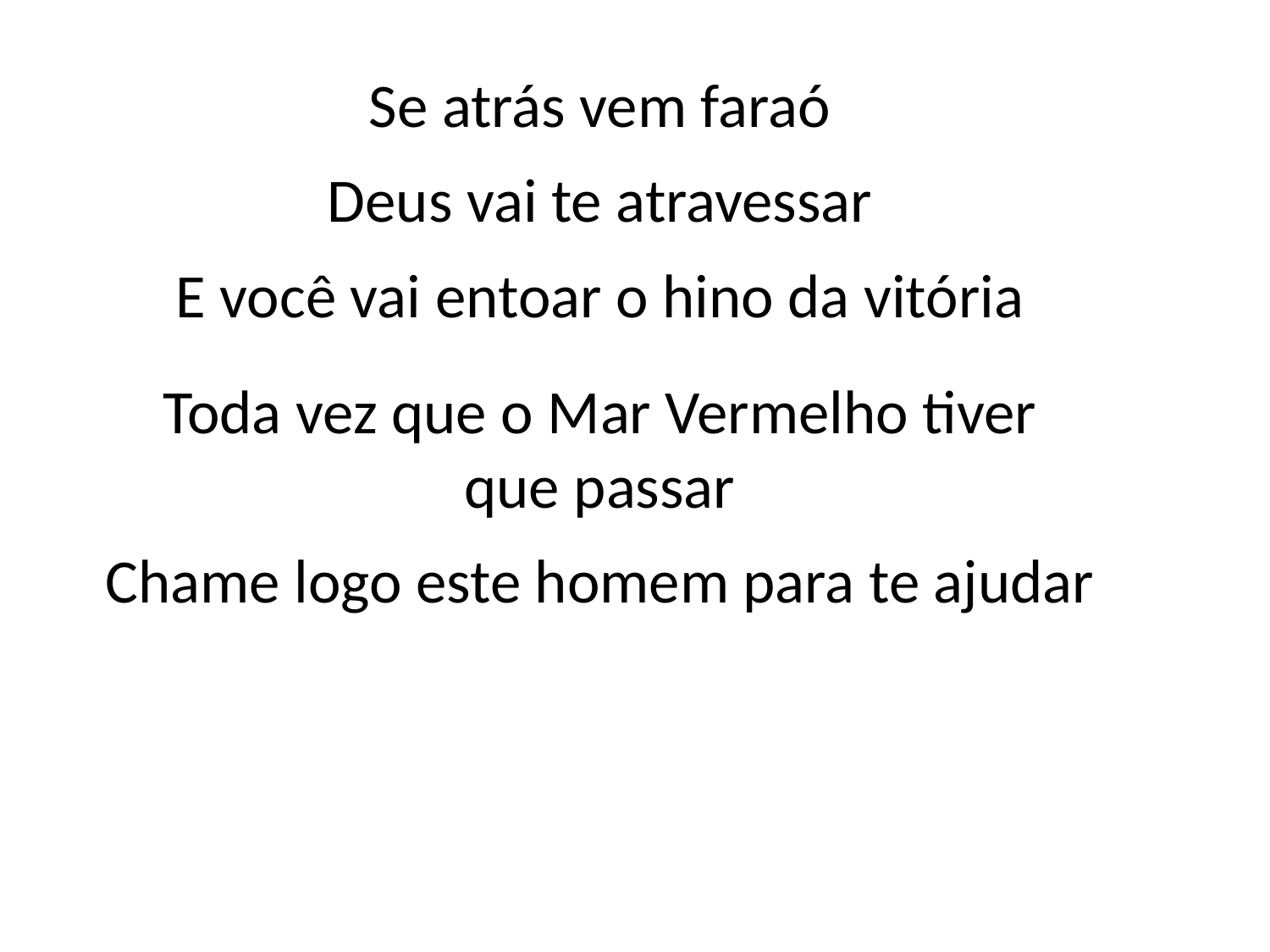

Se atrás vem faraó

Deus vai te atravessar

E você vai entoar o hino da vitória

Toda vez que o Mar Vermelho tiver
que passar

Chame logo este homem para te ajudar

#